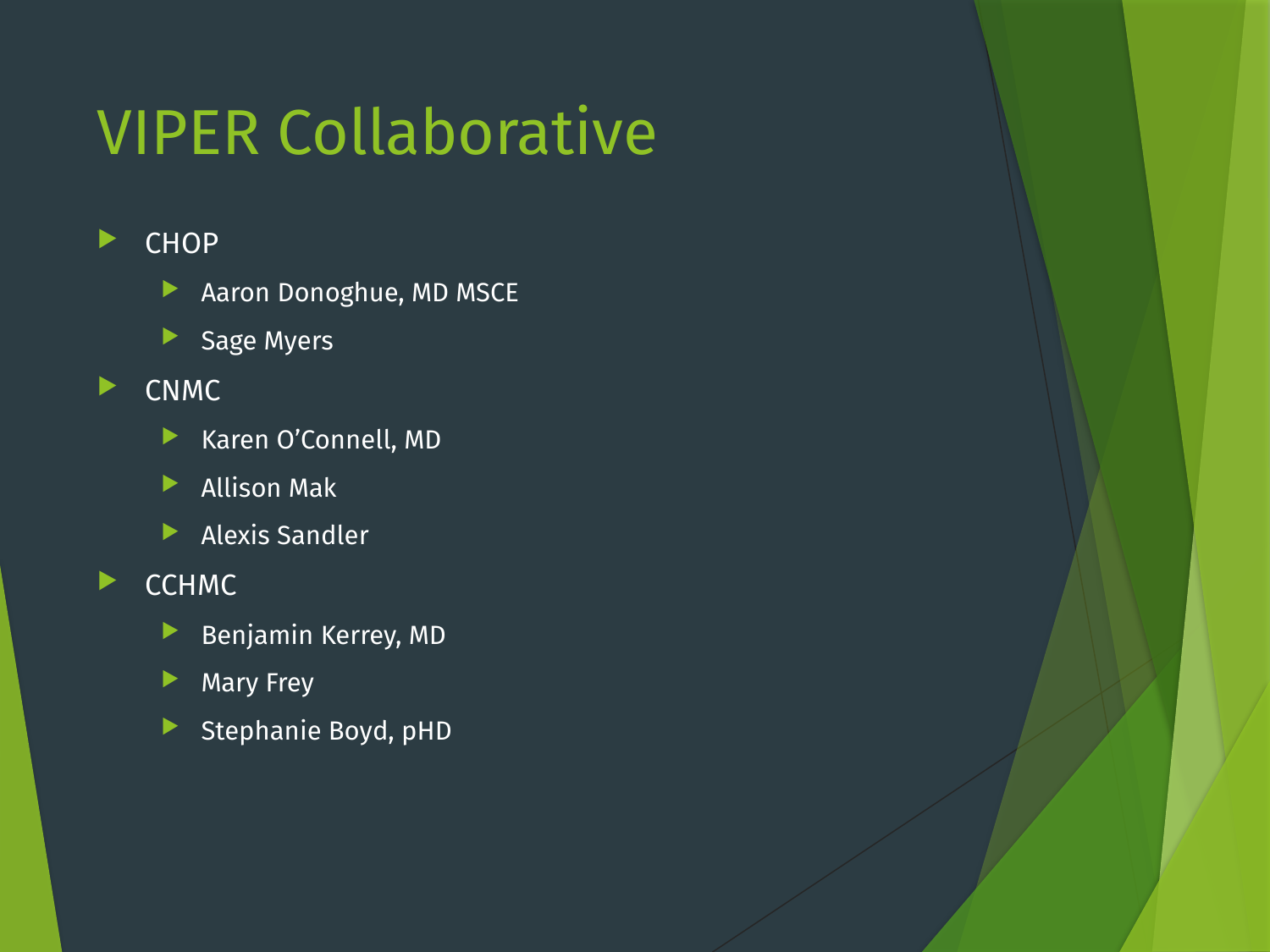

# VIPER Collaborative
CHOP
Aaron Donoghue, MD MSCE
Sage Myers
CNMC
Karen O’Connell, MD
Allison Mak
Alexis Sandler
CCHMC
Benjamin Kerrey, MD
Mary Frey
Stephanie Boyd, pHD